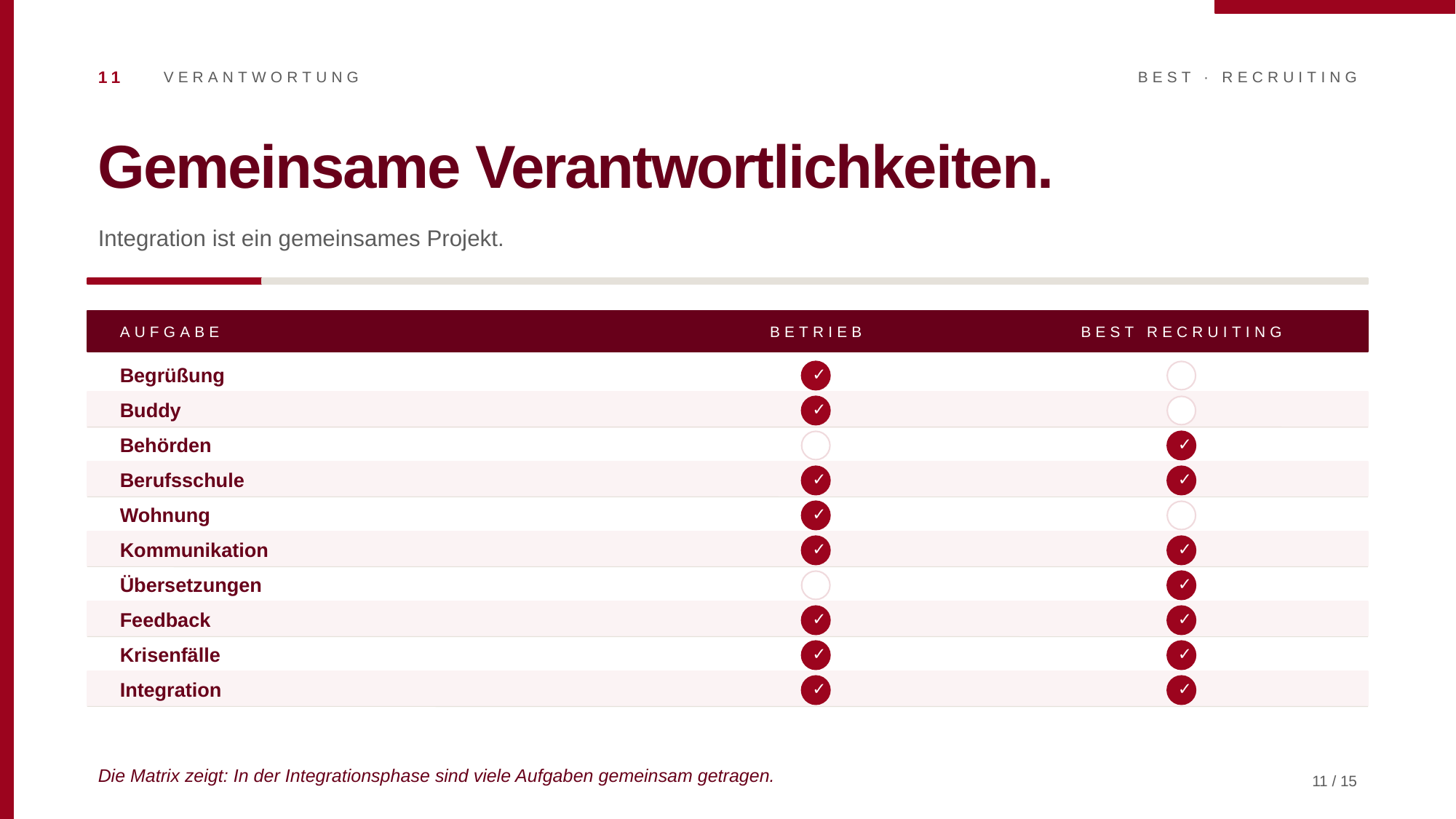

11
VERANTWORTUNG
BEST · RECRUITING
Gemeinsame Verantwortlichkeiten.
Integration ist ein gemeinsames Projekt.

AUFGABE
BETRIEB
BEST RECRUITING
Begrüßung
✓

Buddy
✓

Behörden
✓

Berufsschule
✓
✓

Wohnung
✓

Kommunikation
✓
✓

Übersetzungen
✓

Feedback
✓
✓

Krisenfälle
✓
✓

Integration
✓
✓

Die Matrix zeigt: In der Integrationsphase sind viele Aufgaben gemeinsam getragen.
11 / 15